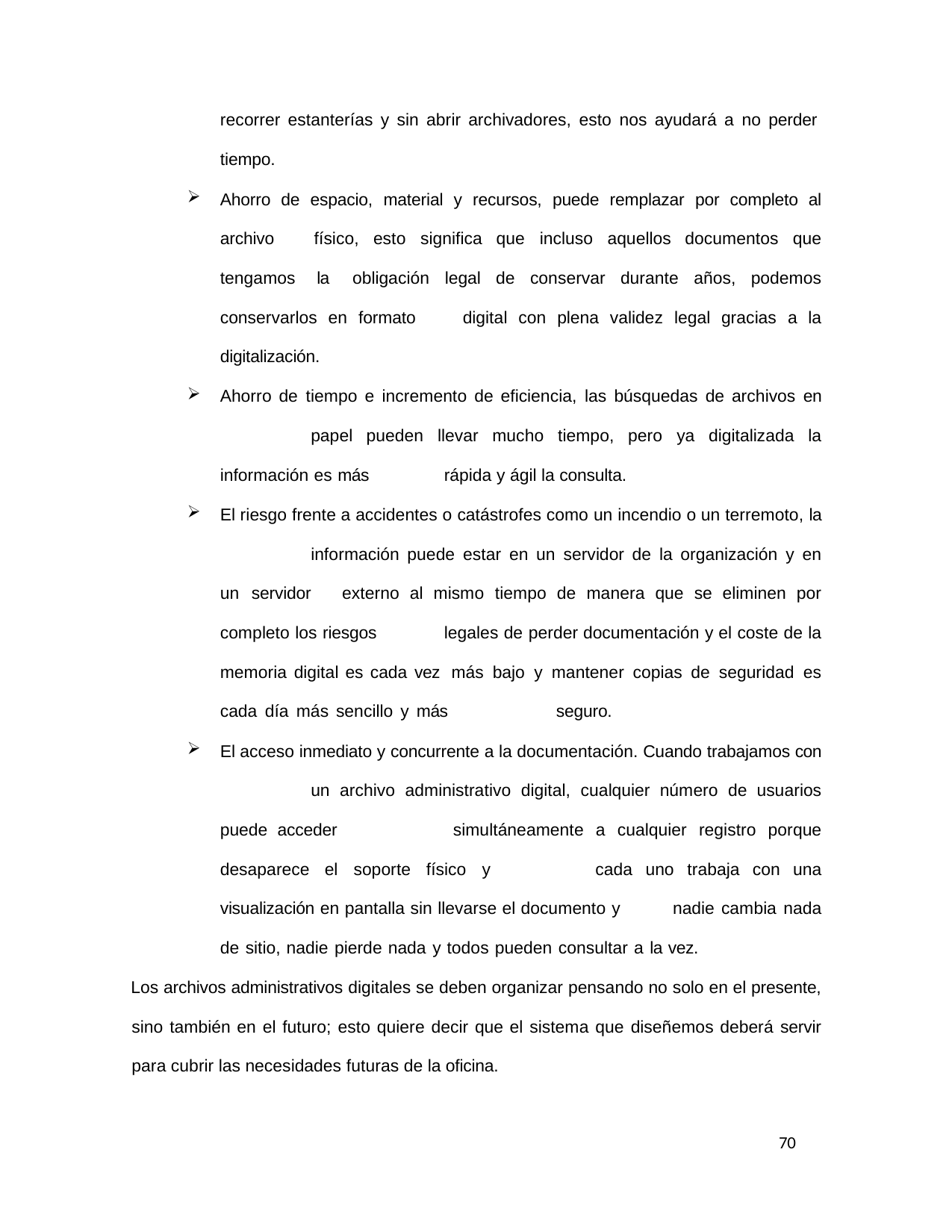

recorrer estanterías y sin abrir archivadores, esto nos ayudará a no perder
tiempo.
Ahorro de espacio, material y recursos, puede remplazar por completo al archivo 	físico, esto significa que incluso aquellos documentos que tengamos la 	obligación legal de conservar durante años, podemos conservarlos en formato 	digital con plena validez legal gracias a la digitalización.
Ahorro de tiempo e incremento de eficiencia, las búsquedas de archivos en 	papel pueden llevar mucho tiempo, pero ya digitalizada la información es más 	rápida y ágil la consulta.
El riesgo frente a accidentes o catástrofes como un incendio o un terremoto, la 	información puede estar en un servidor de la organización y en un servidor 	externo al mismo tiempo de manera que se eliminen por completo los riesgos 	legales de perder documentación y el coste de la memoria digital es cada vez 	más bajo y mantener copias de seguridad es cada día más sencillo y más 	seguro.
El acceso inmediato y concurrente a la documentación. Cuando trabajamos con 	un archivo administrativo digital, cualquier número de usuarios puede acceder 	simultáneamente a cualquier registro porque desaparece el soporte físico y 	cada uno trabaja con una visualización en pantalla sin llevarse el documento y 	nadie cambia nada de sitio, nadie pierde nada y todos pueden consultar a la 	vez.
Los archivos administrativos digitales se deben organizar pensando no solo en el presente, sino también en el futuro; esto quiere decir que el sistema que diseñemos deberá servir para cubrir las necesidades futuras de la oficina.
70